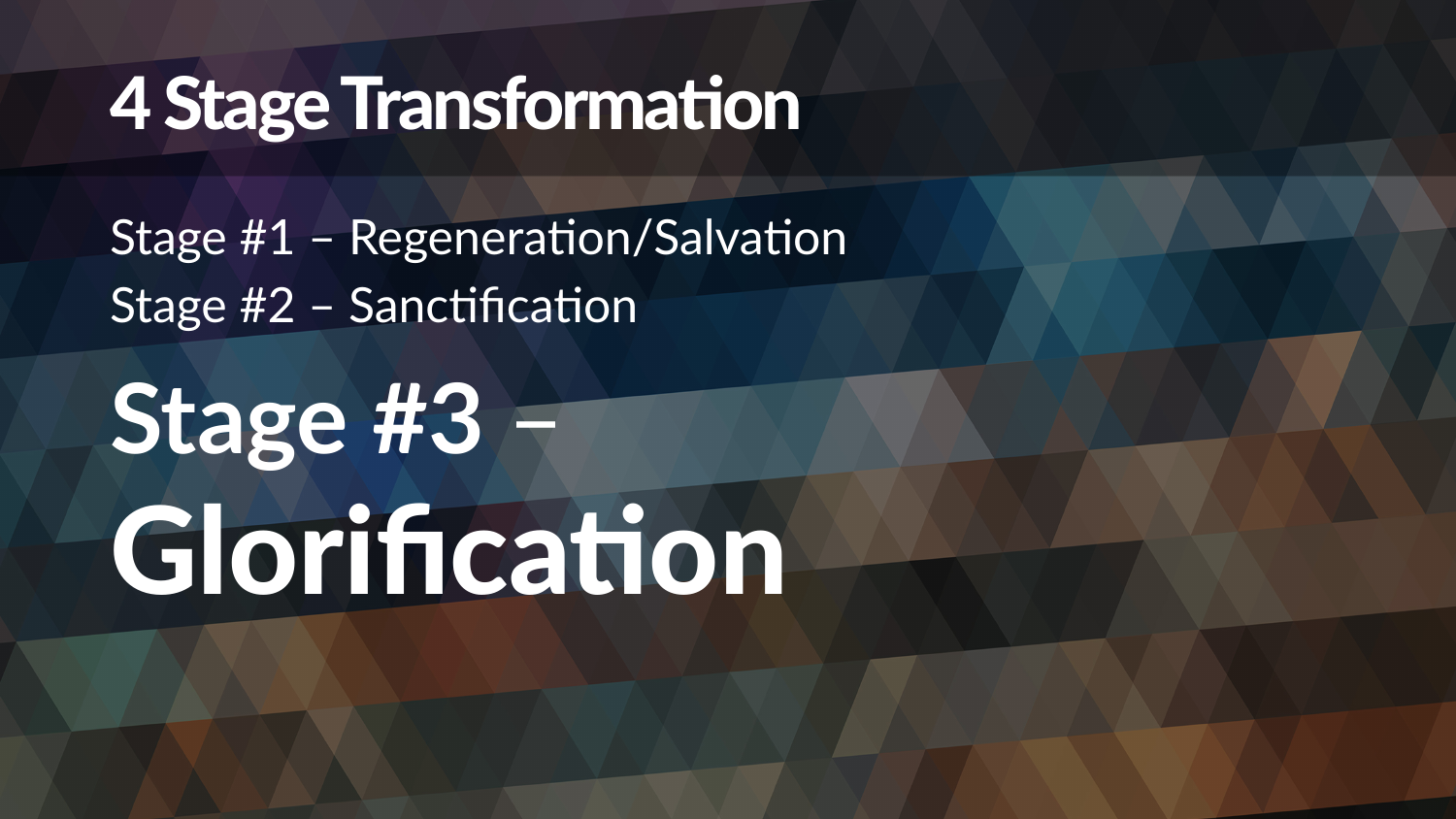

# 4 Stage Transformation
Stage #1 – Regeneration/Salvation
Stage #2 – Sanctification
Stage #3 –
Glorification